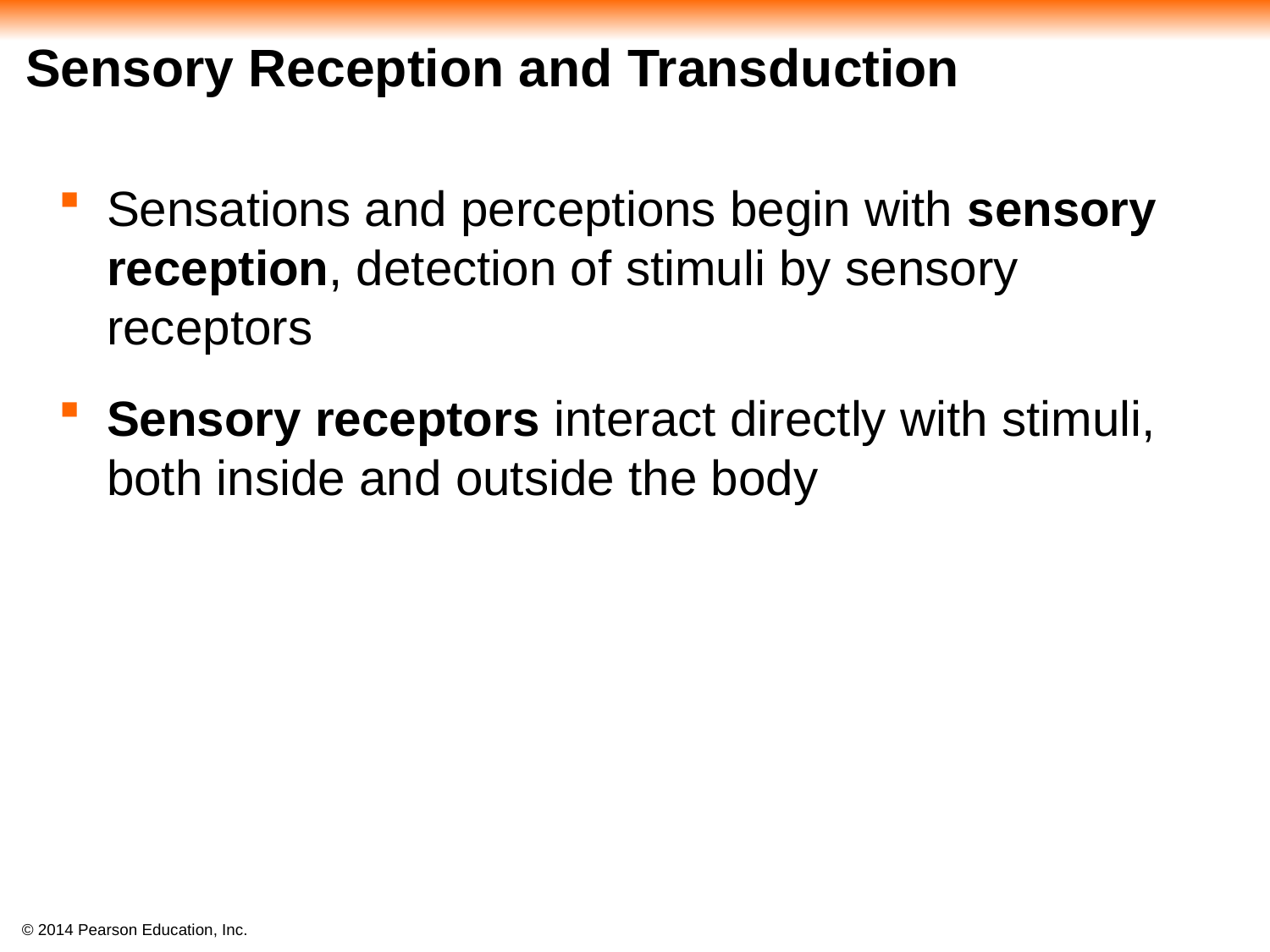

# Sensory Reception and Transduction
Sensations and perceptions begin with sensory reception, detection of stimuli by sensory receptors
Sensory receptors interact directly with stimuli, both inside and outside the body